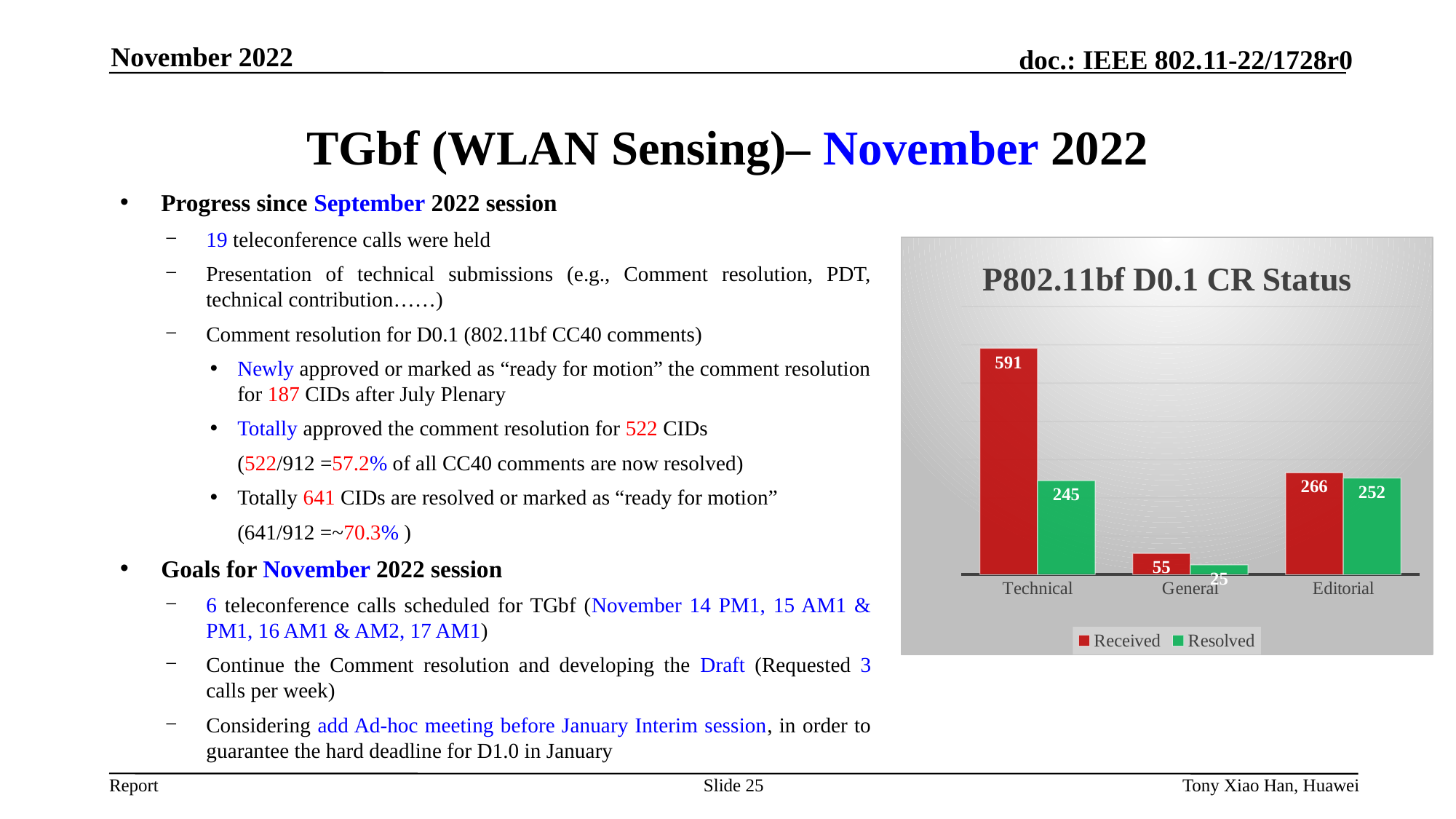

November 2022
# TGbf (WLAN Sensing)– November 2022
Progress since September 2022 session
19 teleconference calls were held
Presentation of technical submissions (e.g., Comment resolution, PDT, technical contribution……)
Comment resolution for D0.1 (802.11bf CC40 comments)
Newly approved or marked as “ready for motion” the comment resolution for 187 CIDs after July Plenary
Totally approved the comment resolution for 522 CIDs
	(522/912 =57.2% of all CC40 comments are now resolved)
Totally 641 CIDs are resolved or marked as “ready for motion”
	(641/912 =~70.3% )
Goals for November 2022 session
6 teleconference calls scheduled for TGbf (November 14 PM1, 15 AM1 & PM1, 16 AM1 & AM2, 17 AM1)
Continue the Comment resolution and developing the Draft (Requested 3 calls per week)
Considering add Ad-hoc meeting before January Interim session, in order to guarantee the hard deadline for D1.0 in January

### Chart: P802.11bf D0.1 CR Status

| Category | Received | Resolved |
|---|---|---|
| Technical | 591.0 | 245.0 |
| General | 55.0 | 25.0 |
| Editorial | 266.0 | 252.0 |
Slide 25
Tony Xiao Han, Huawei